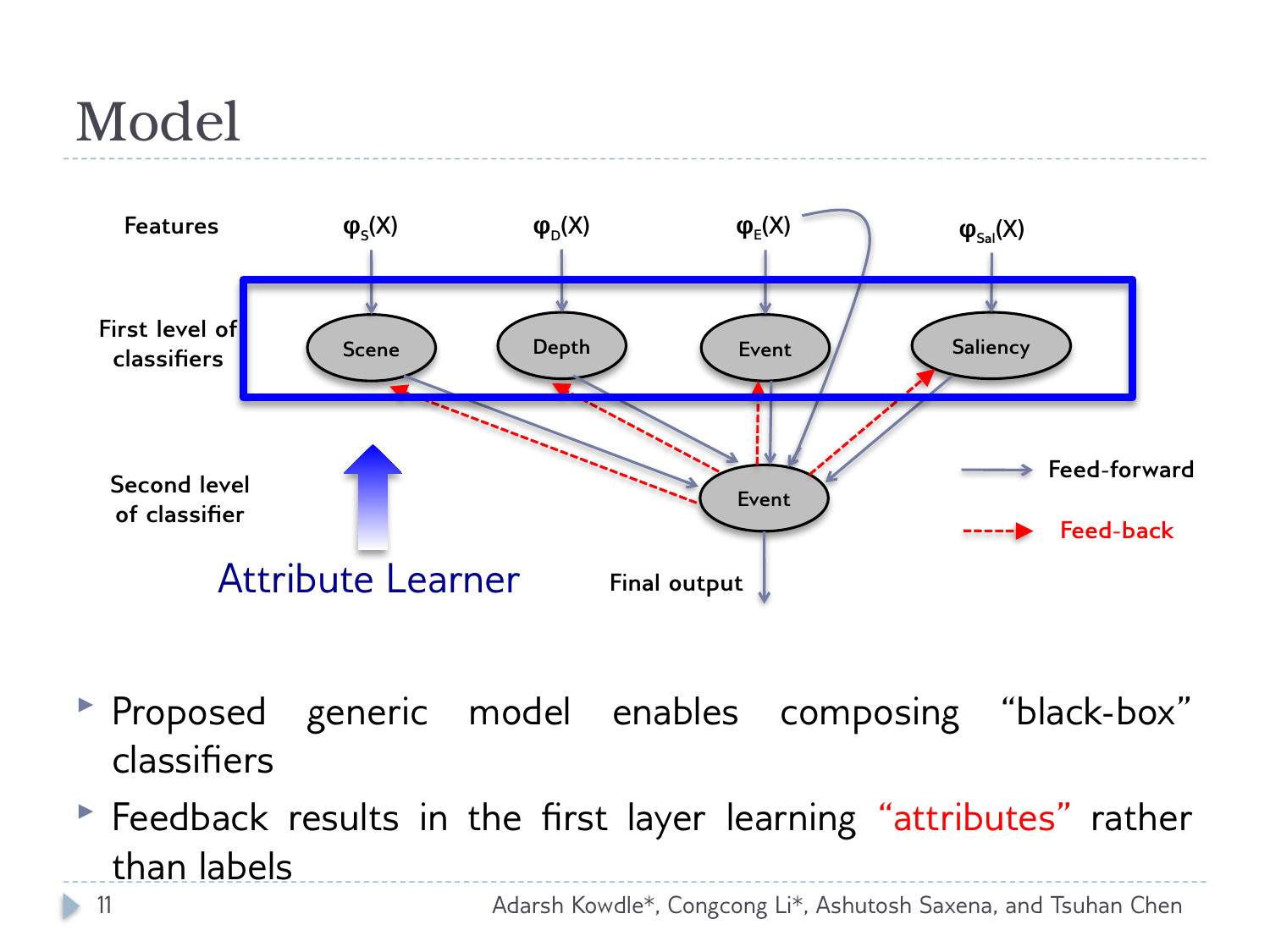

# Model

Proposed generic model enables composing “black-box” classifiers
Feedback results in the first layer learning “attributes” rather than labels

Features
φE(X)
φS(X)
φD(X)
φSal(X)

Attribute Learner
First level of classifiers
Depth
Saliency
Scene
Event
Feed-forward
Second level of classifier
Event
Feed-back
Final output
11
Adarsh Kowdle*, Congcong Li*, Ashutosh Saxena, and Tsuhan Chen